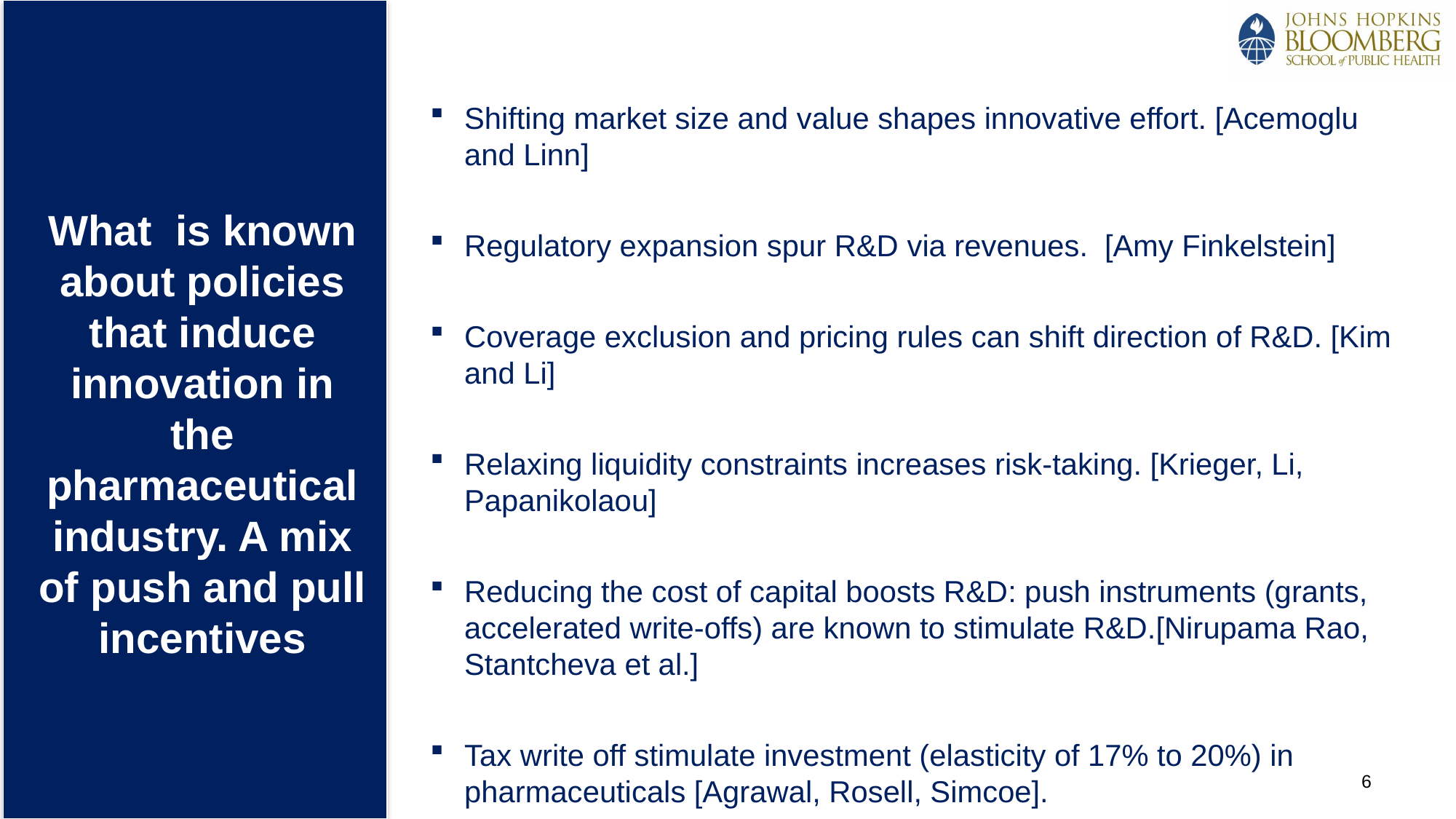

Shifting market size and value shapes innovative effort. [Acemoglu and Linn]
Regulatory expansion spur R&D via revenues.  [Amy Finkelstein]
Coverage exclusion and pricing rules can shift direction of R&D. [Kim and Li]
Relaxing liquidity constraints increases risk-taking. [Krieger, Li, Papanikolaou]
Reducing the cost of capital boosts R&D: push instruments (grants, accelerated write-offs) are known to stimulate R&D.[Nirupama Rao, Stantcheva et al.]
Tax write off stimulate investment (elasticity of 17% to 20%) in pharmaceuticals [Agrawal, Rosell, Simcoe].
Broad corporate tax cuts. vs. target innovation incentives -  the expected innovation response may be weaker than those directly tied to R&D investment [Kong and Zhao]
What  is known about policies that induce innovation in the pharmaceutical industry. A mix of push and pull incentives
6